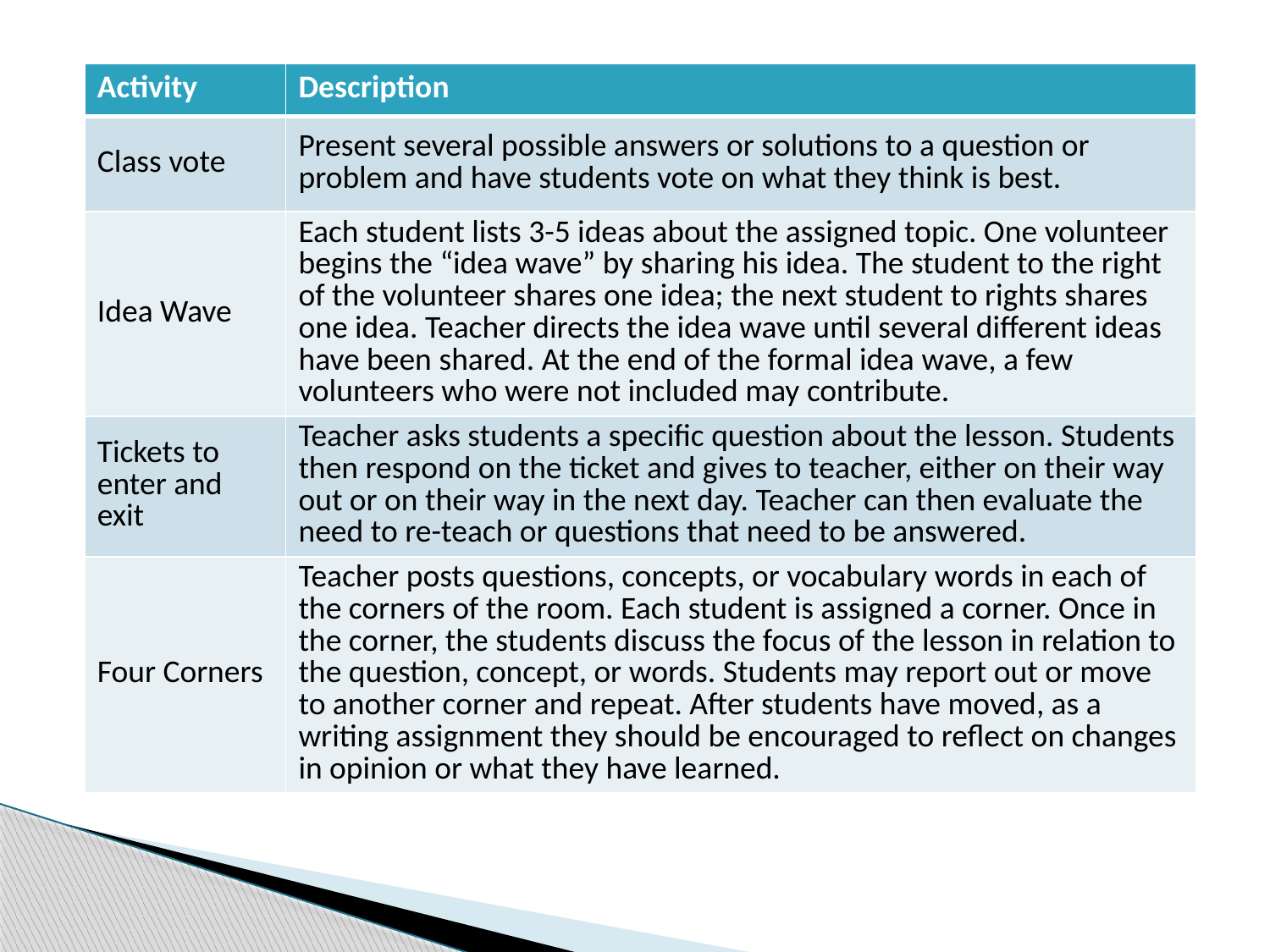

| Activity | Description |
| --- | --- |
| Class vote | Present several possible answers or solutions to a question or problem and have students vote on what they think is best. |
| Idea Wave | Each student lists 3-5 ideas about the assigned topic. One volunteer begins the “idea wave” by sharing his idea. The student to the right of the volunteer shares one idea; the next student to rights shares one idea. Teacher directs the idea wave until several different ideas have been shared. At the end of the formal idea wave, a few volunteers who were not included may contribute. |
| Tickets to enter and exit | Teacher asks students a specific question about the lesson. Students then respond on the ticket and gives to teacher, either on their way out or on their way in the next day. Teacher can then evaluate the need to re-teach or questions that need to be answered. |
| Four Corners | Teacher posts questions, concepts, or vocabulary words in each of the corners of the room. Each student is assigned a corner. Once in the corner, the students discuss the focus of the lesson in relation to the question, concept, or words. Students may report out or move to another corner and repeat. After students have moved, as a writing assignment they should be encouraged to reflect on changes in opinion or what they have learned. |